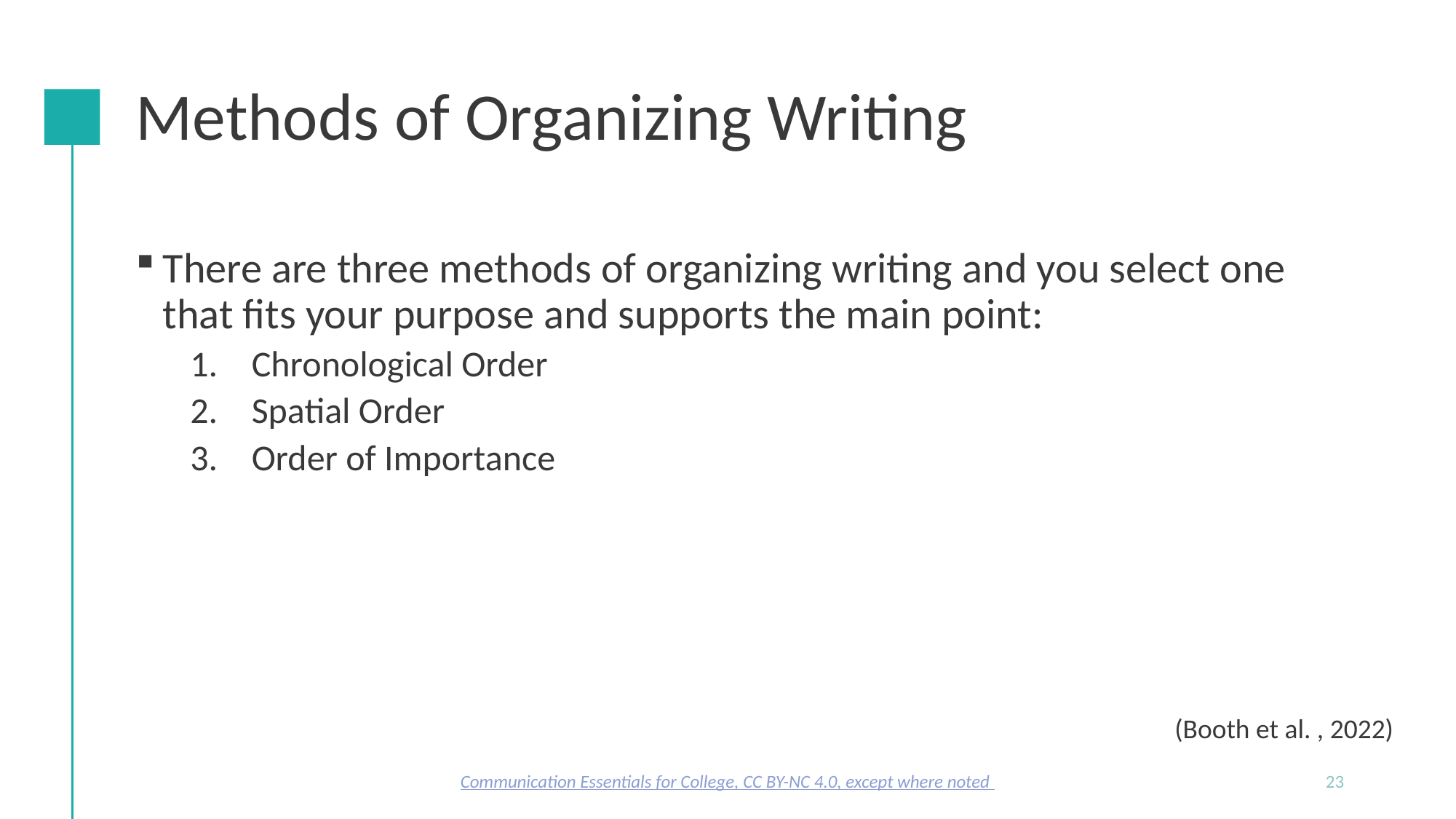

# Methods of Organizing Writing
There are three methods of organizing writing and you select one that fits your purpose and supports the main point:
Chronological Order
Spatial Order
Order of Importance
(Booth et al. , 2022)
Communication Essentials for College, CC BY-NC 4.0, except where noted
23